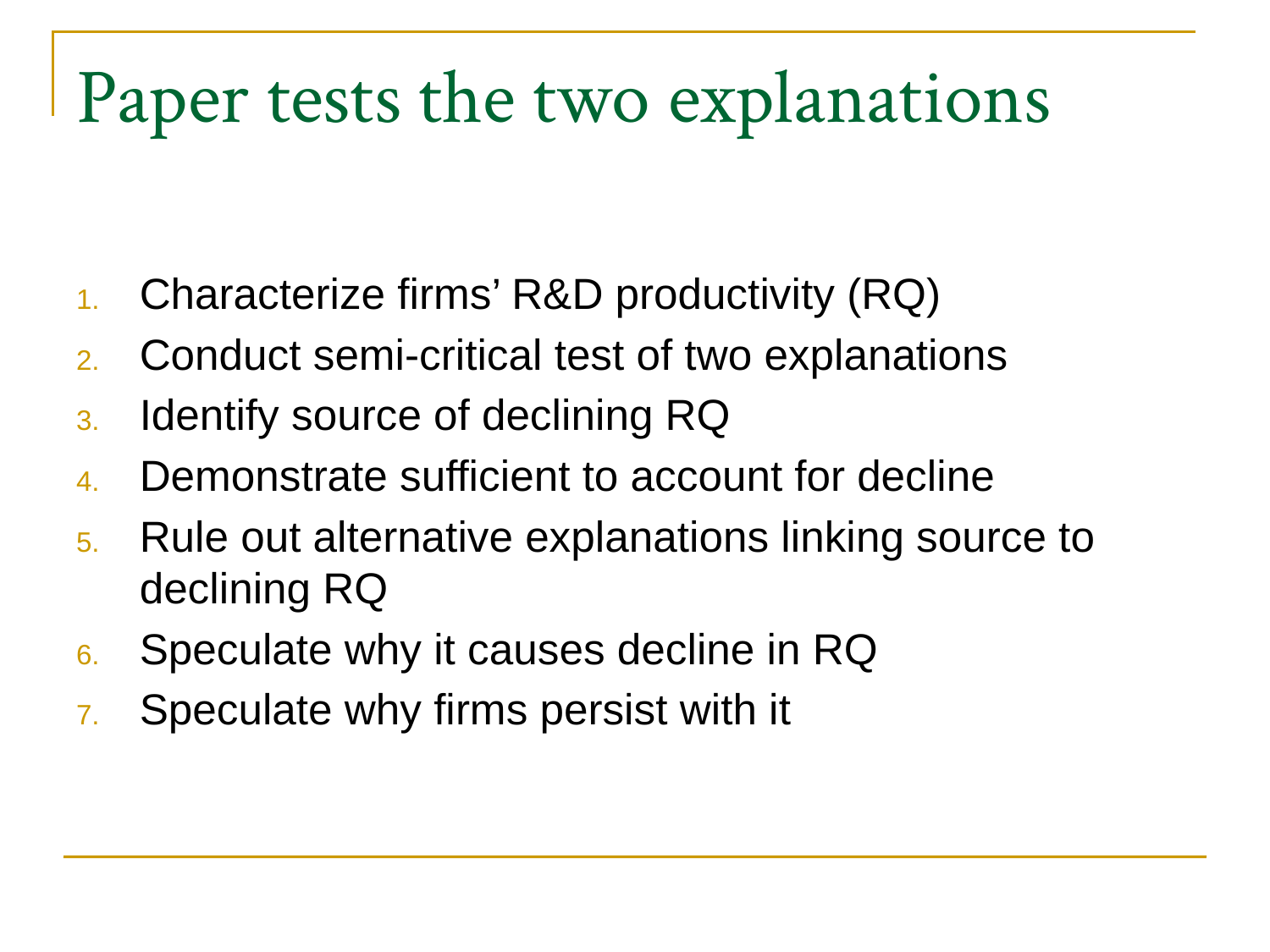

# Paper tests the two explanations
Characterize firms’ R&D productivity (RQ)
Conduct semi-critical test of two explanations
Identify source of declining RQ
Demonstrate sufficient to account for decline
Rule out alternative explanations linking source to declining RQ
Speculate why it causes decline in RQ
Speculate why firms persist with it